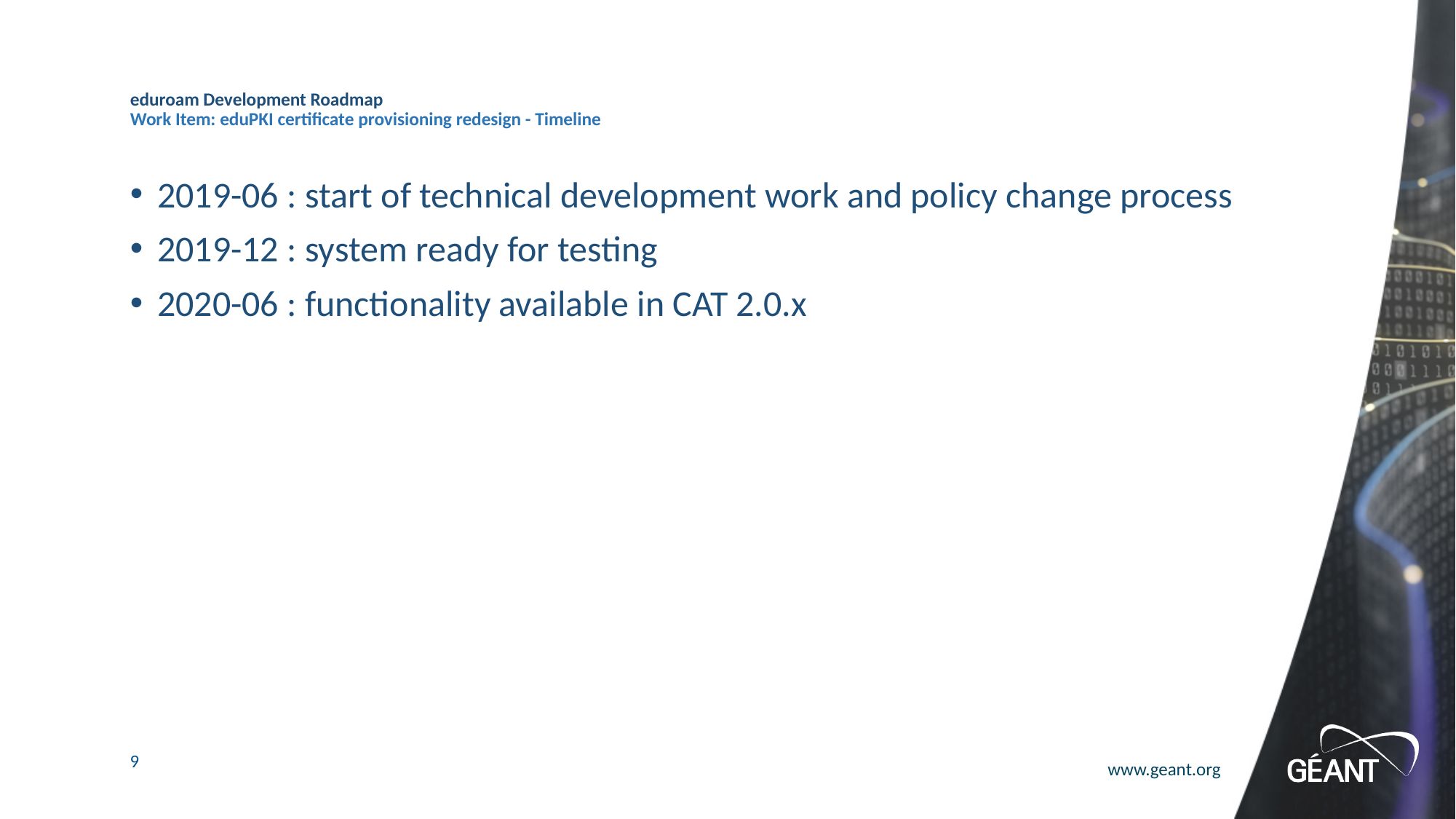

# eduroam Development Roadmap Work Item: eduPKI certificate provisioning redesign - Timeline
2019-06 : start of technical development work and policy change process
2019-12 : system ready for testing
2020-06 : functionality available in CAT 2.0.x